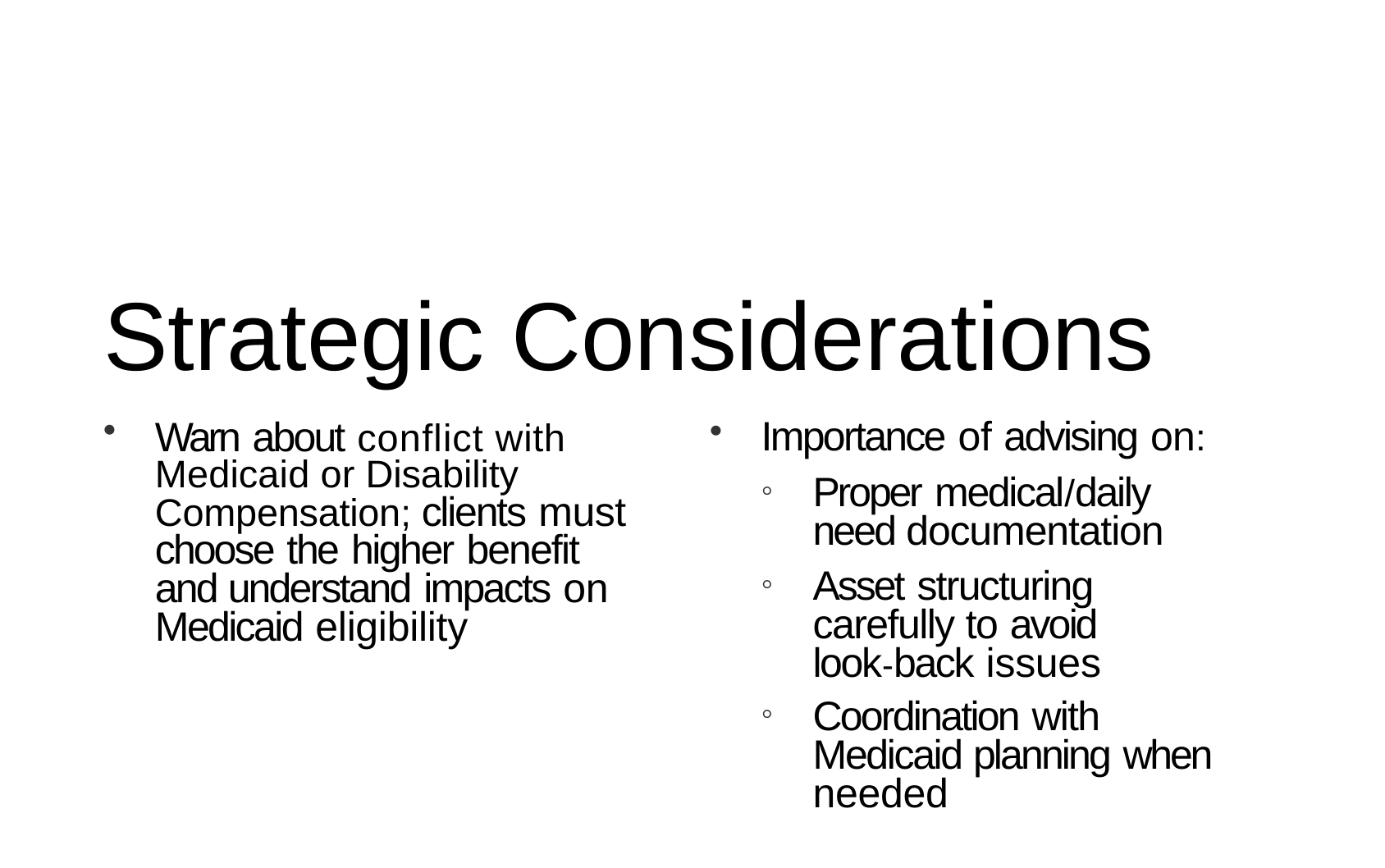

# Strategic Considerations
Importance of advising on:
Proper medical/daily need documentation
Asset structuring carefully to avoid look‑back issues
Coordination with Medicaid planning when needed
Warn about conflict with Medicaid or Disability Compensation; clients must choose the higher benefit and understand impacts on Medicaid eligibility